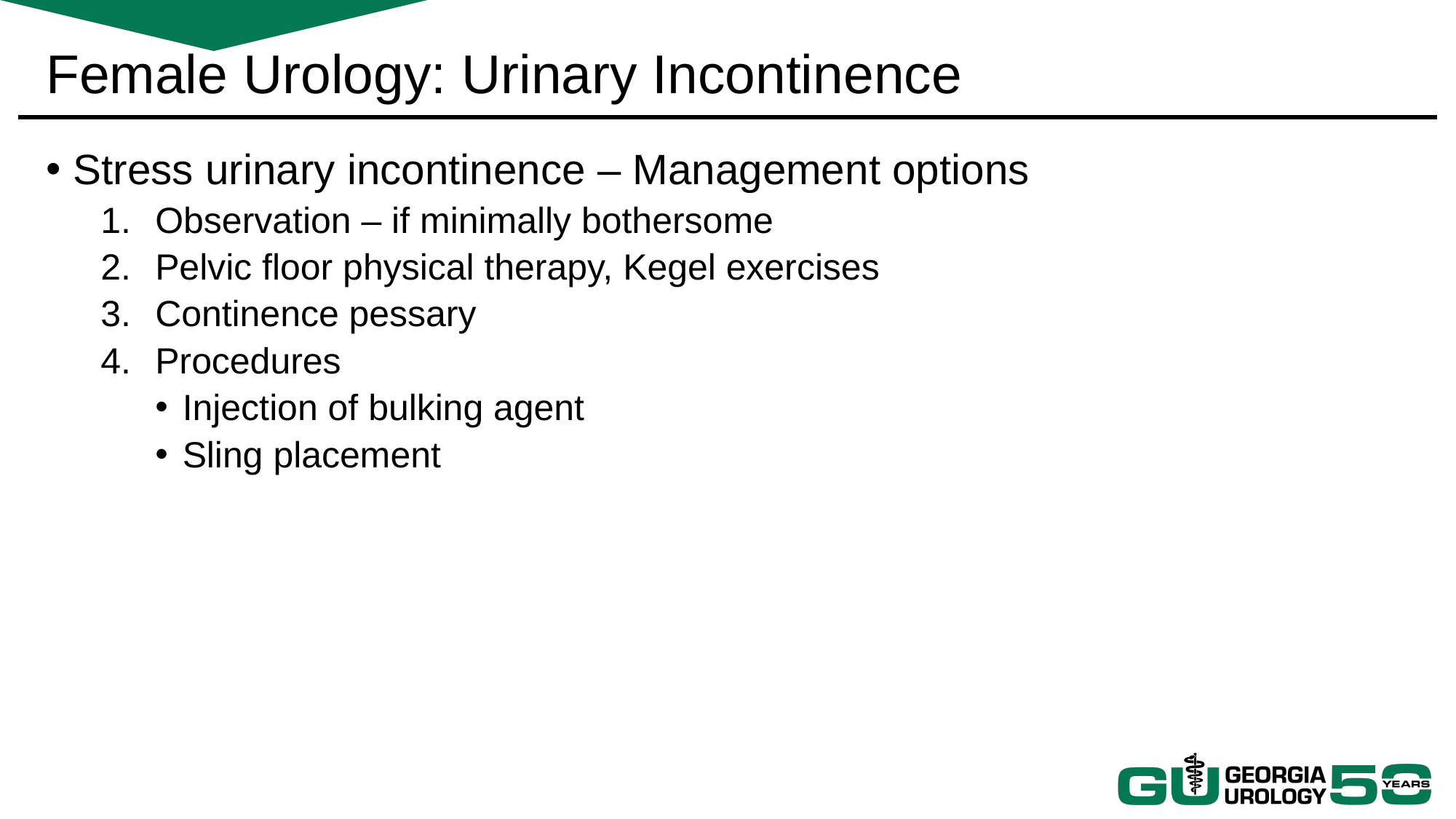

# Female Urology: Urinary Incontinence
Stress urinary incontinence – Management options
Observation – if minimally bothersome
Pelvic floor physical therapy, Kegel exercises
Continence pessary
Procedures
Injection of bulking agent
Sling placement